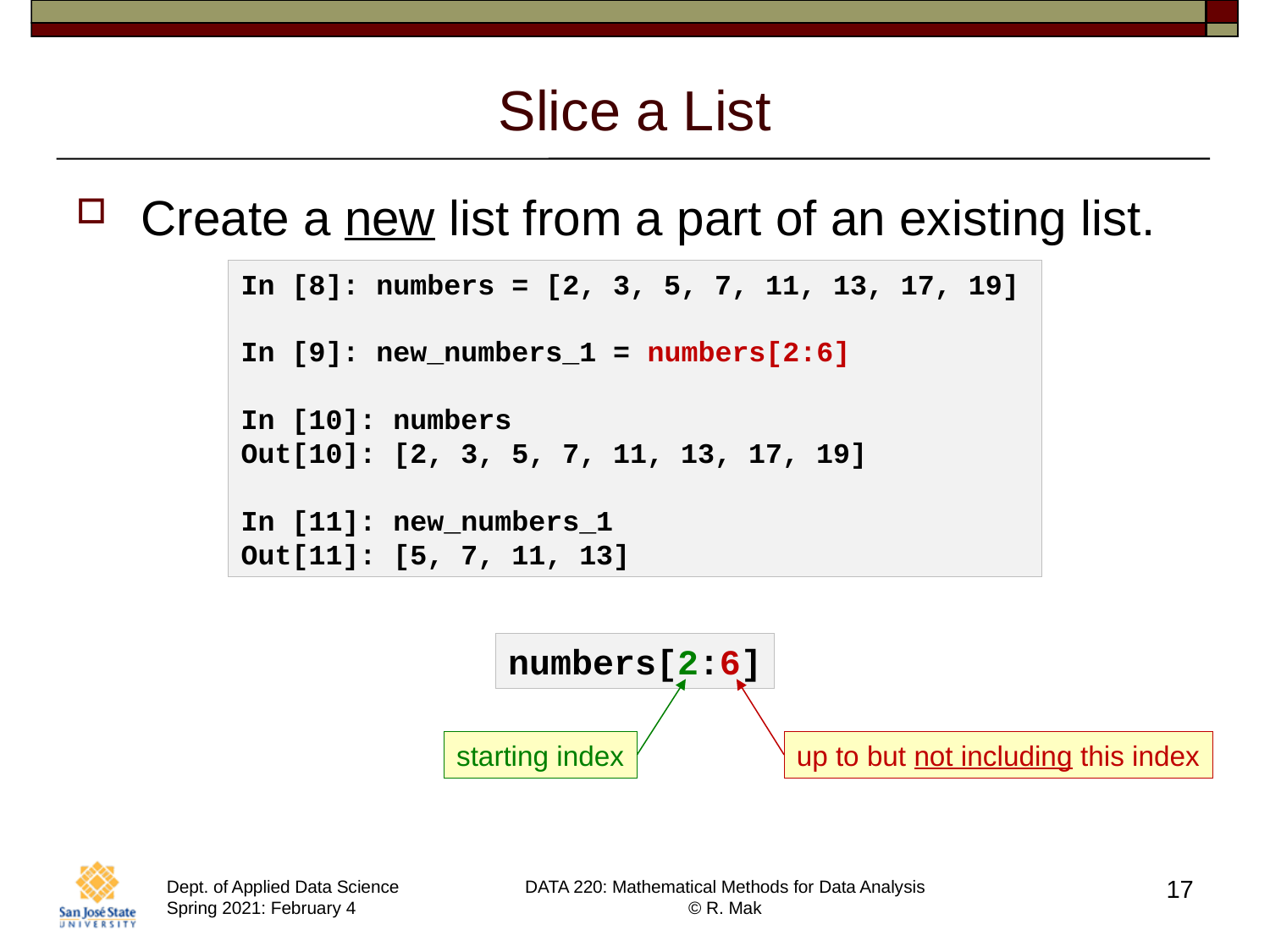

# Slice a List
Create a new list from a part of an existing list.
In [8]: numbers = [2, 3, 5, 7, 11, 13, 17, 19]

In [9]: new_numbers_1 = numbers[2:6]

In [10]: numbers
Out[10]: [2, 3, 5, 7, 11, 13, 17, 19]

In [11]: new_numbers_1
Out[11]: [5, 7, 11, 13]
numbers[2:6]
starting index
up to but not including this index
17